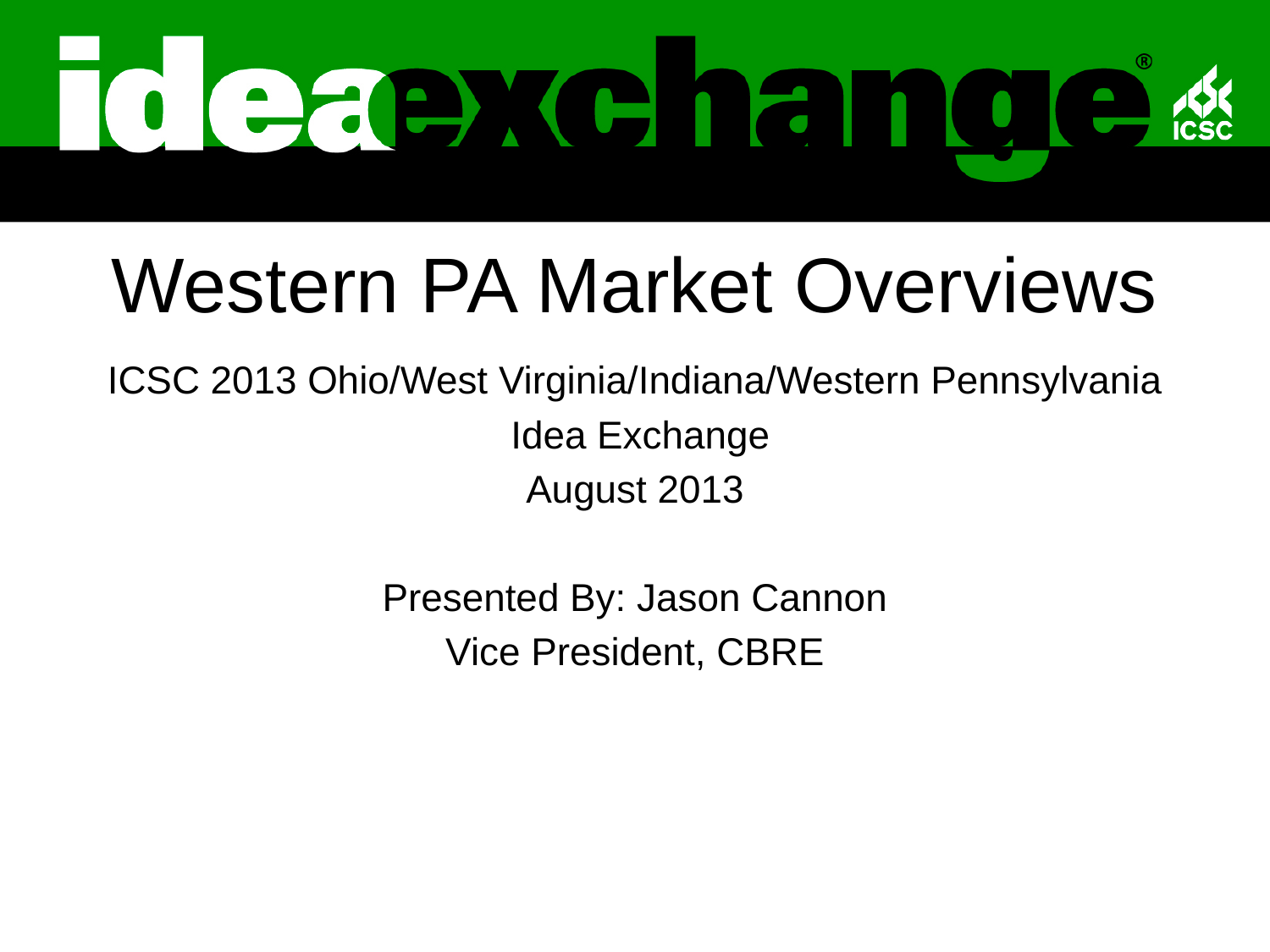

# Western PA Market Overviews
ICSC 2013 Ohio/West Virginia/Indiana/Western Pennsylvania
 Idea Exchange
August 2013

Presented By: Jason Cannon
Vice President, CBRE